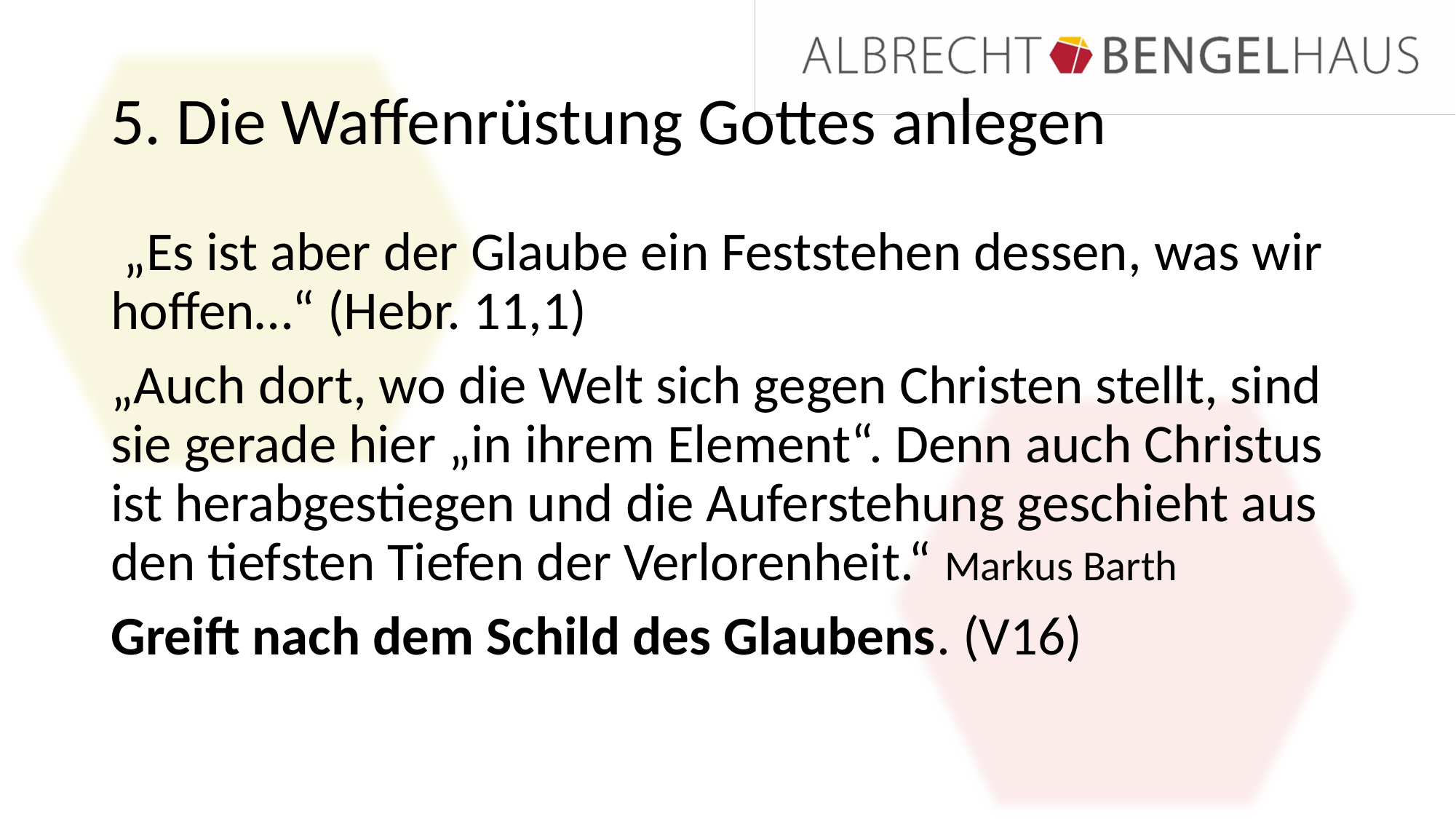

# 5. Die Waffenrüstung Gottes anlegen
 „Es ist aber der Glaube ein Feststehen dessen, was wir hoffen…“ (Hebr. 11,1)
„Auch dort, wo die Welt sich gegen Christen stellt, sind sie gerade hier „in ihrem Element“. Denn auch Christus ist herabgestiegen und die Auferstehung geschieht aus den tiefsten Tiefen der Verlorenheit.“ Markus Barth
Greift nach dem Schild des Glaubens. (V16)